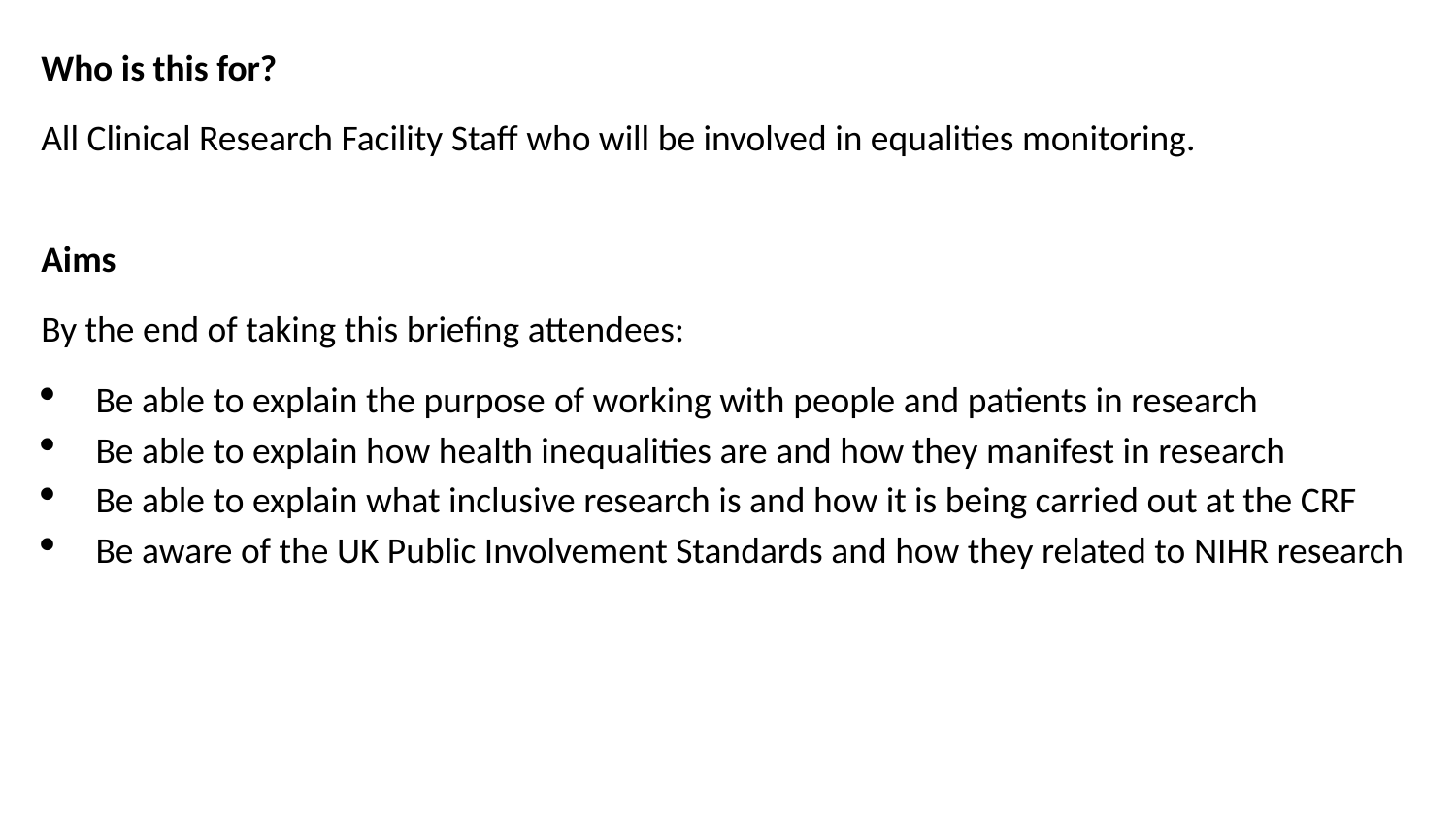

Who is this for?
All Clinical Research Facility Staff who will be involved in equalities monitoring.

Aims
By the end of taking this briefing attendees:
Be able to explain the purpose of working with people and patients in research
Be able to explain how health inequalities are and how they manifest in research
Be able to explain what inclusive research is and how it is being carried out at the CRF
Be aware of the UK Public Involvement Standards and how they related to NIHR research